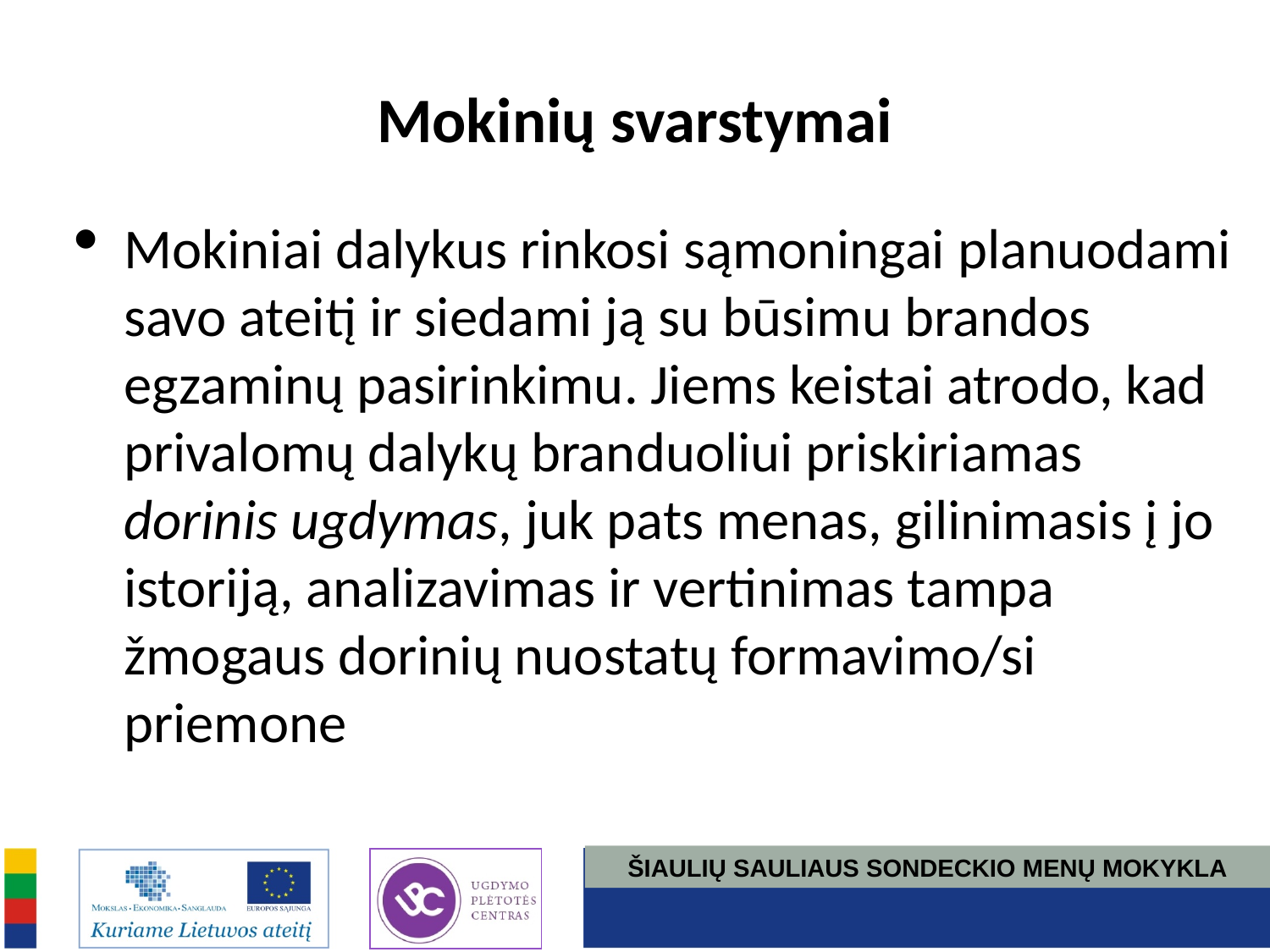

# Mokinių svarstymai
Mokiniai dalykus rinkosi sąmoningai planuodami savo ateitį ir siedami ją su būsimu brandos egzaminų pasirinkimu. Jiems keistai atrodo, kad privalomų dalykų branduoliui priskiriamas dorinis ugdymas, juk pats menas, gilinimasis į jo istoriją, analizavimas ir vertinimas tampa žmogaus dorinių nuostatų formavimo/si priemone
ŠIAULIŲ SAULIAUS SONDECKIO MENŲ MOKYKLA